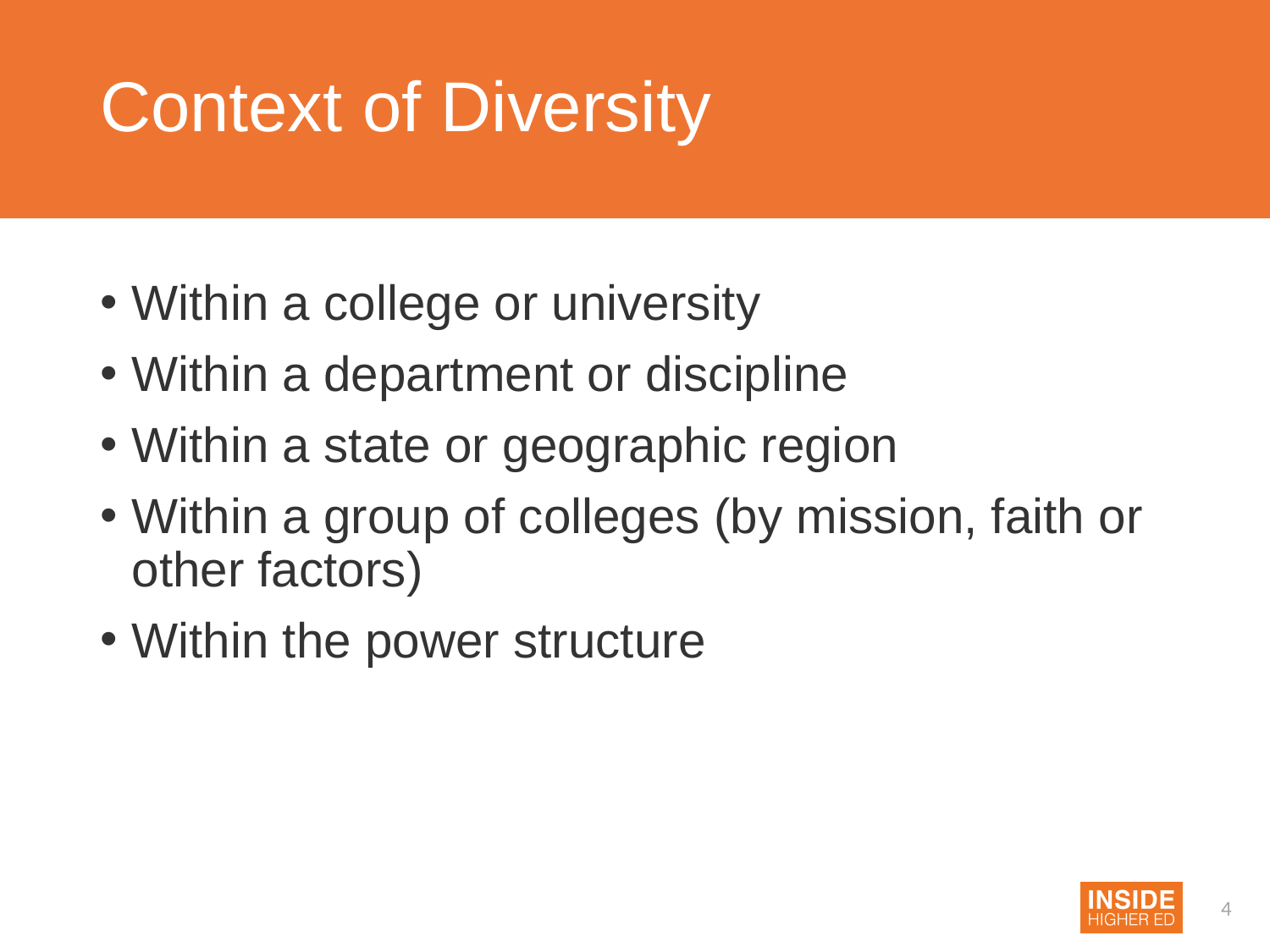

# Context of Diversity
Within a college or university
Within a department or discipline
Within a state or geographic region
Within a group of colleges (by mission, faith or other factors)
Within the power structure